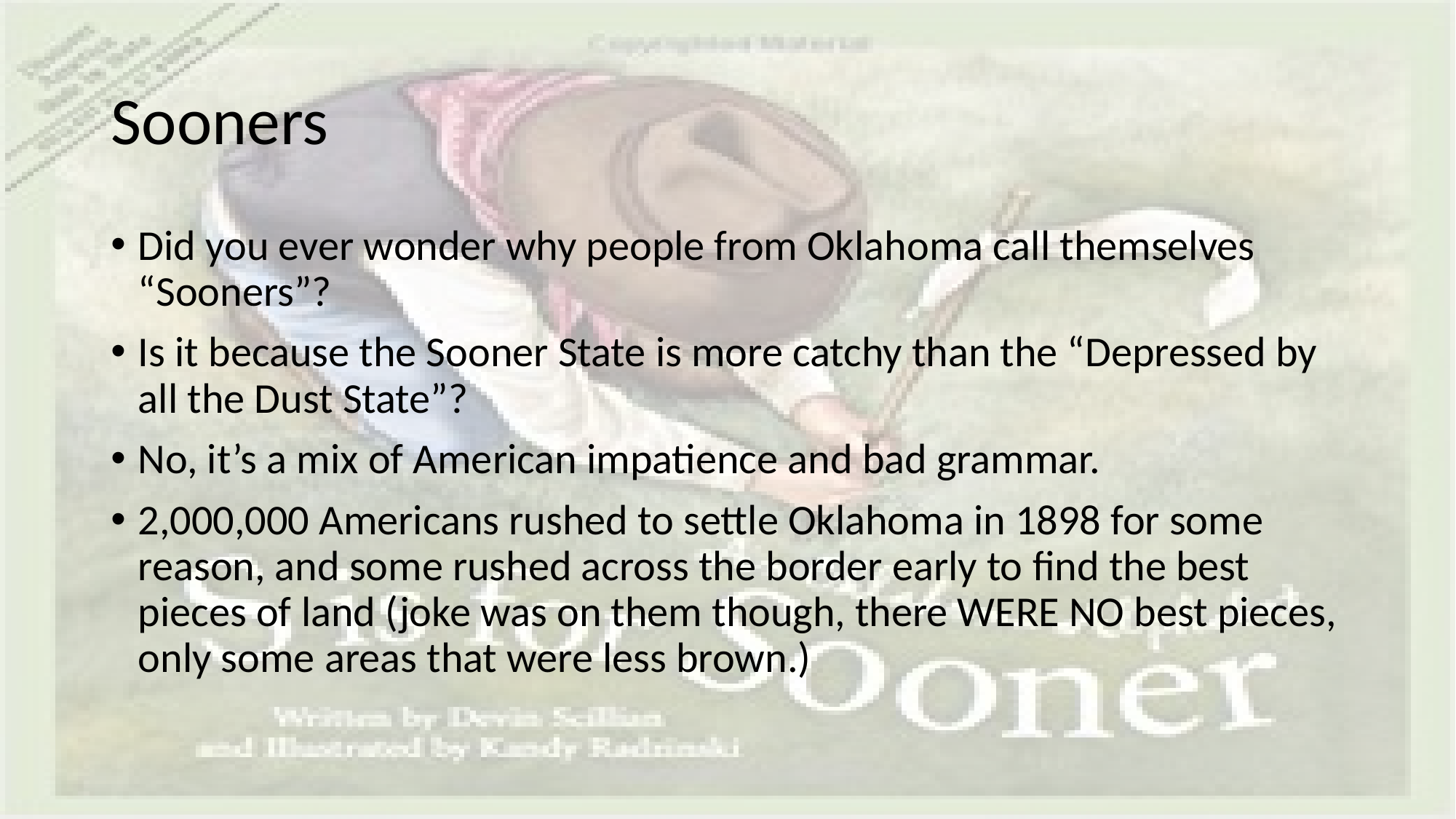

# Sooners
Did you ever wonder why people from Oklahoma call themselves “Sooners”?
Is it because the Sooner State is more catchy than the “Depressed by all the Dust State”?
No, it’s a mix of American impatience and bad grammar.
2,000,000 Americans rushed to settle Oklahoma in 1898 for some reason, and some rushed across the border early to find the best pieces of land (joke was on them though, there WERE NO best pieces, only some areas that were less brown.)